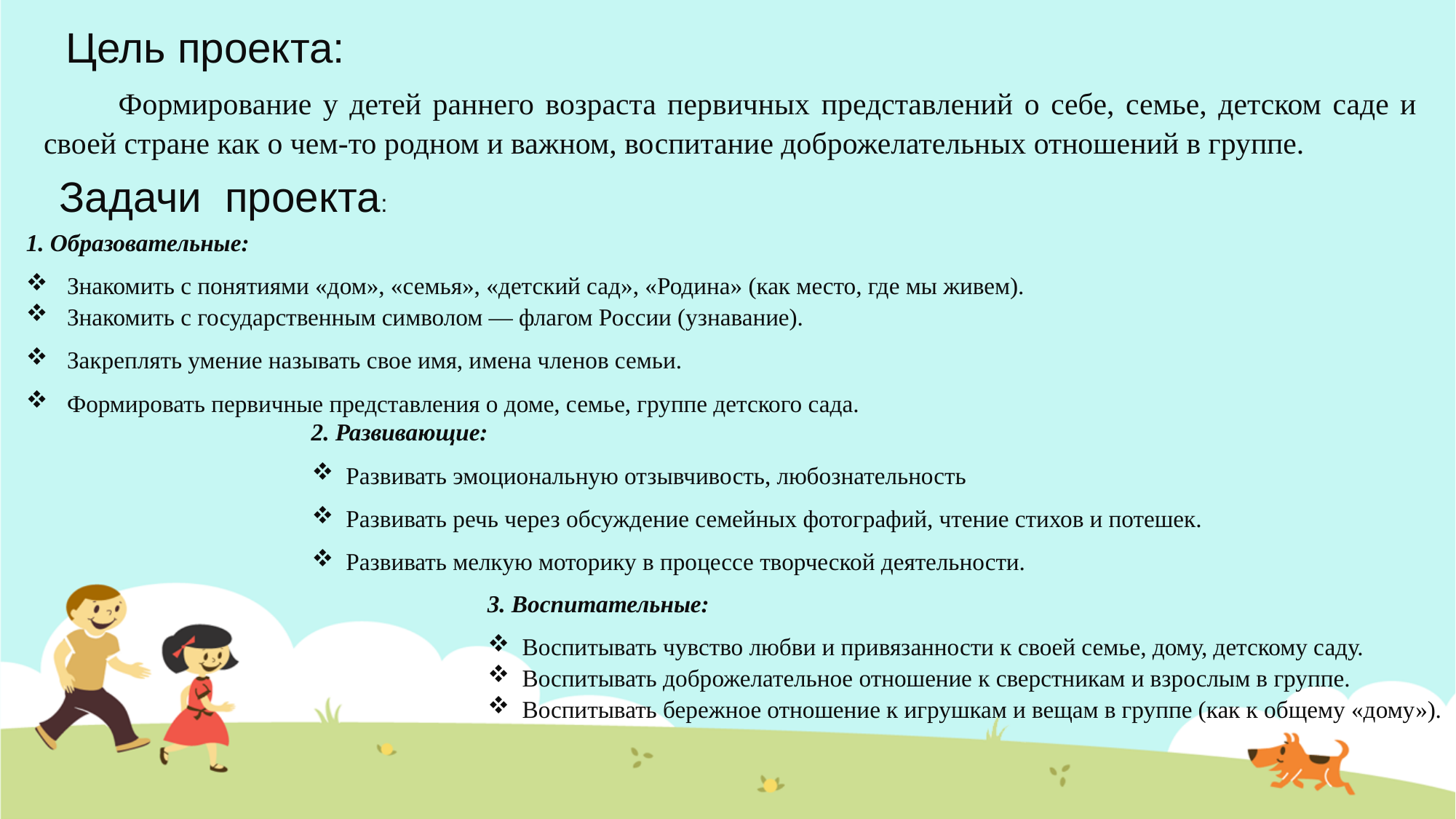

# Цель проекта:
         Формирование у детей раннего возраста первичных представлений о себе, семье, детском саде и своей стране как о чем-то родном и важном, воспитание доброжелательных отношений в группе.
Задачи  проекта:
1. Образовательные:
Знакомить с понятиями «дом», «семья», «детский сад», «Родина» (как место, где мы живем).
Знакомить с государственным символом — флагом России (узнавание).
Закреплять умение называть свое имя, имена членов семьи.
Формировать первичные представления о доме, семье, группе детского сада.

         2. Развивающие:
Развивать эмоциональную отзывчивость, любознательность
Развивать речь через обсуждение семейных фотографий, чтение стихов и потешек.
Развивать мелкую моторику в процессе творческой деятельности.
         3. Воспитательные:
Воспитывать чувство любви и привязанности к своей семье, дому, детскому саду.
Воспитывать доброжелательное отношение к сверстникам и взрослым в группе.
Воспитывать бережное отношение к игрушкам и вещам в группе (как к общему «дому»).